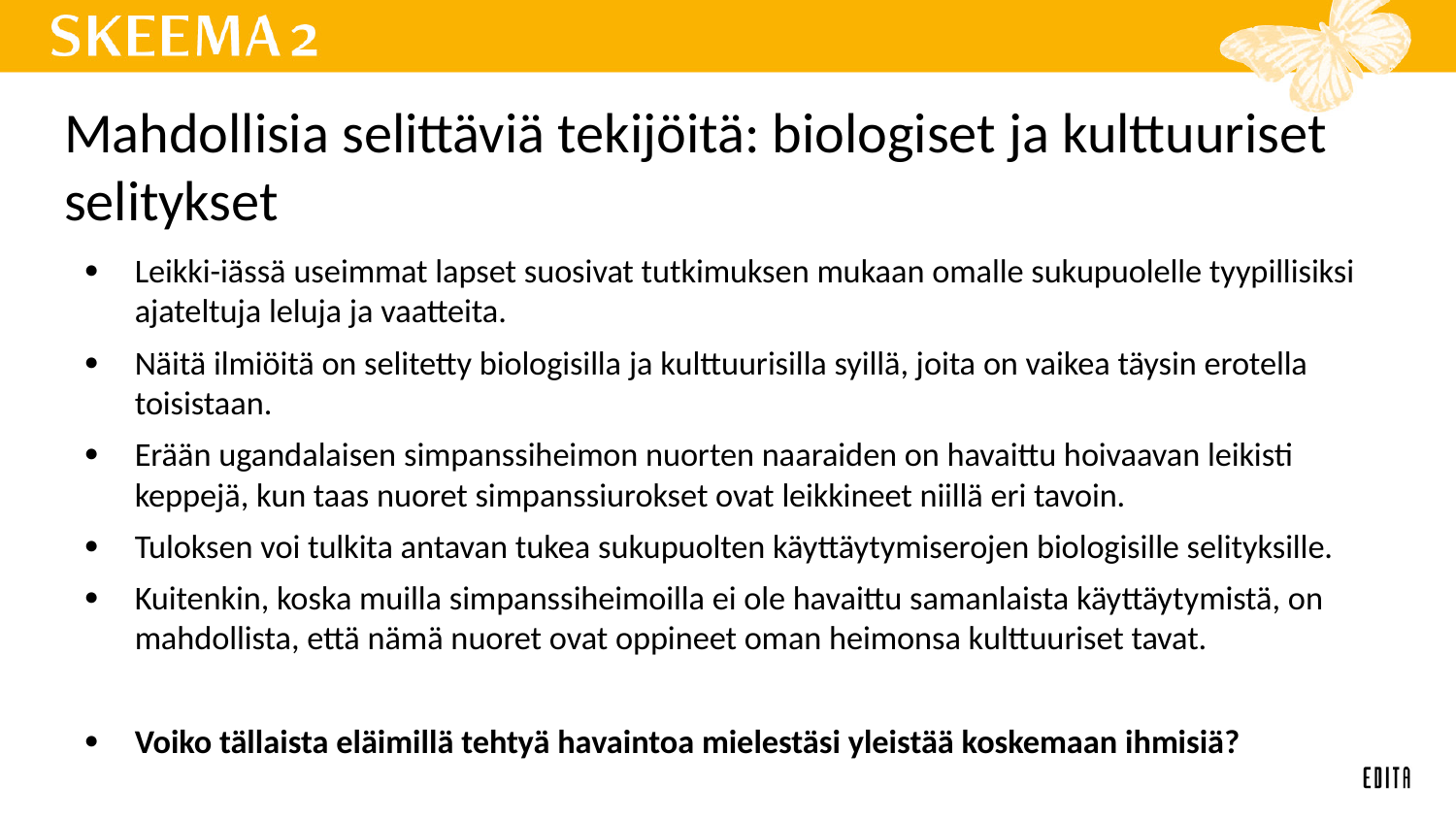

# Mahdollisia selittäviä tekijöitä: biologiset ja kulttuuriset selitykset
Leikki-iässä useimmat lapset suosivat tutkimuksen mukaan omalle sukupuolelle tyypillisiksi ajateltuja leluja ja vaatteita.
Näitä ilmiöitä on selitetty biologisilla ja kulttuurisilla syillä, joita on vaikea täysin erotella toisistaan.
Erään ugandalaisen simpanssiheimon nuorten naaraiden on havaittu hoivaavan leikisti keppejä, kun taas nuoret simpanssiurokset ovat leikkineet niillä eri tavoin.
Tuloksen voi tulkita antavan tukea sukupuolten käyttäytymiserojen biologisille selityksille.
Kuitenkin, koska muilla simpanssiheimoilla ei ole havaittu samanlaista käyttäytymistä, on mahdollista, että nämä nuoret ovat oppineet oman heimonsa kulttuuriset tavat.

Voiko tällaista eläimillä tehtyä havaintoa mielestäsi yleistää koskemaan ihmisiä?